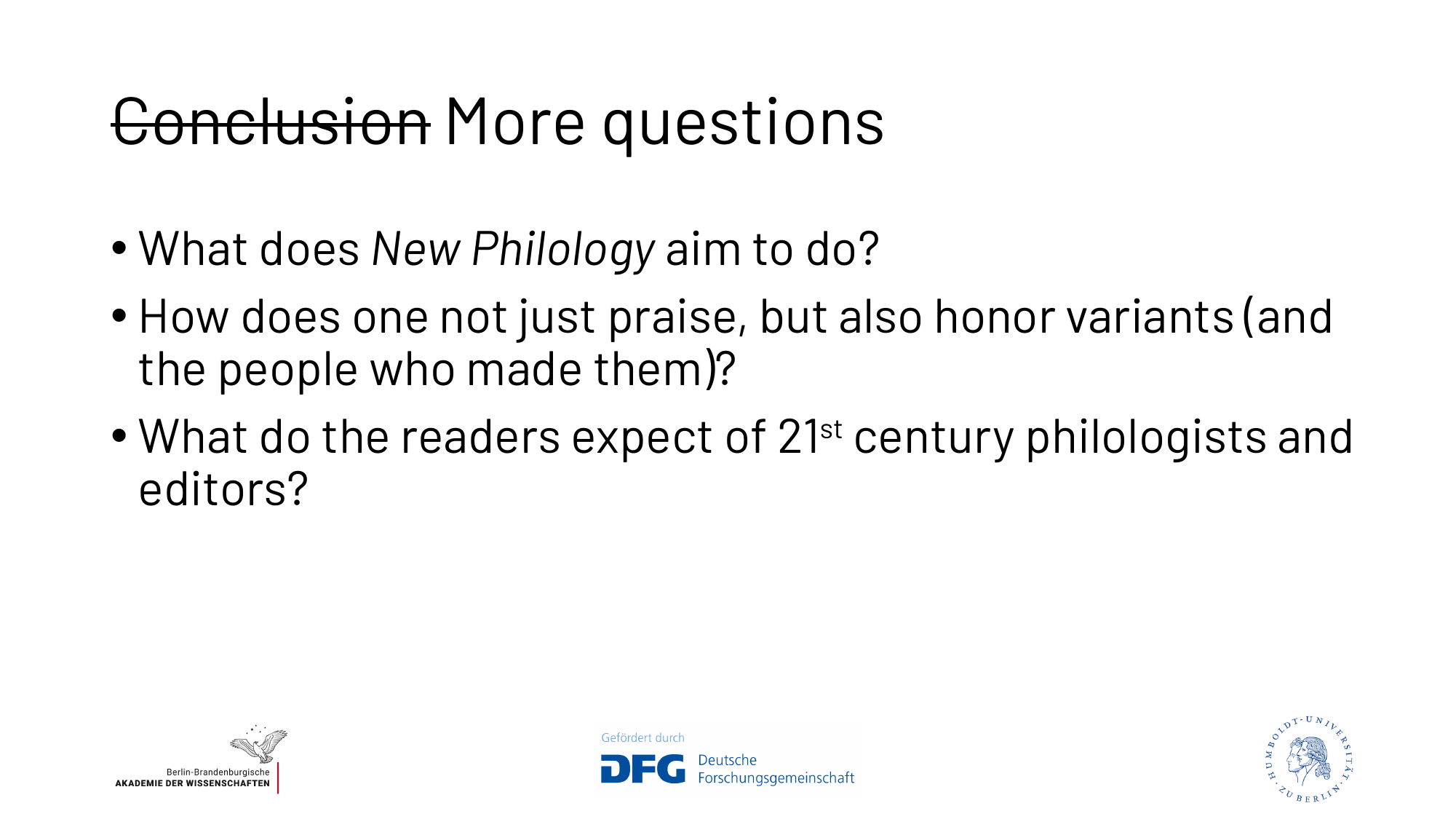

# Conclusion More questions
What does New Philology aim to do?
How does one not just praise, but also honor variants (and the people who made them)?
What do the readers expect of 21st century philologists and editors?